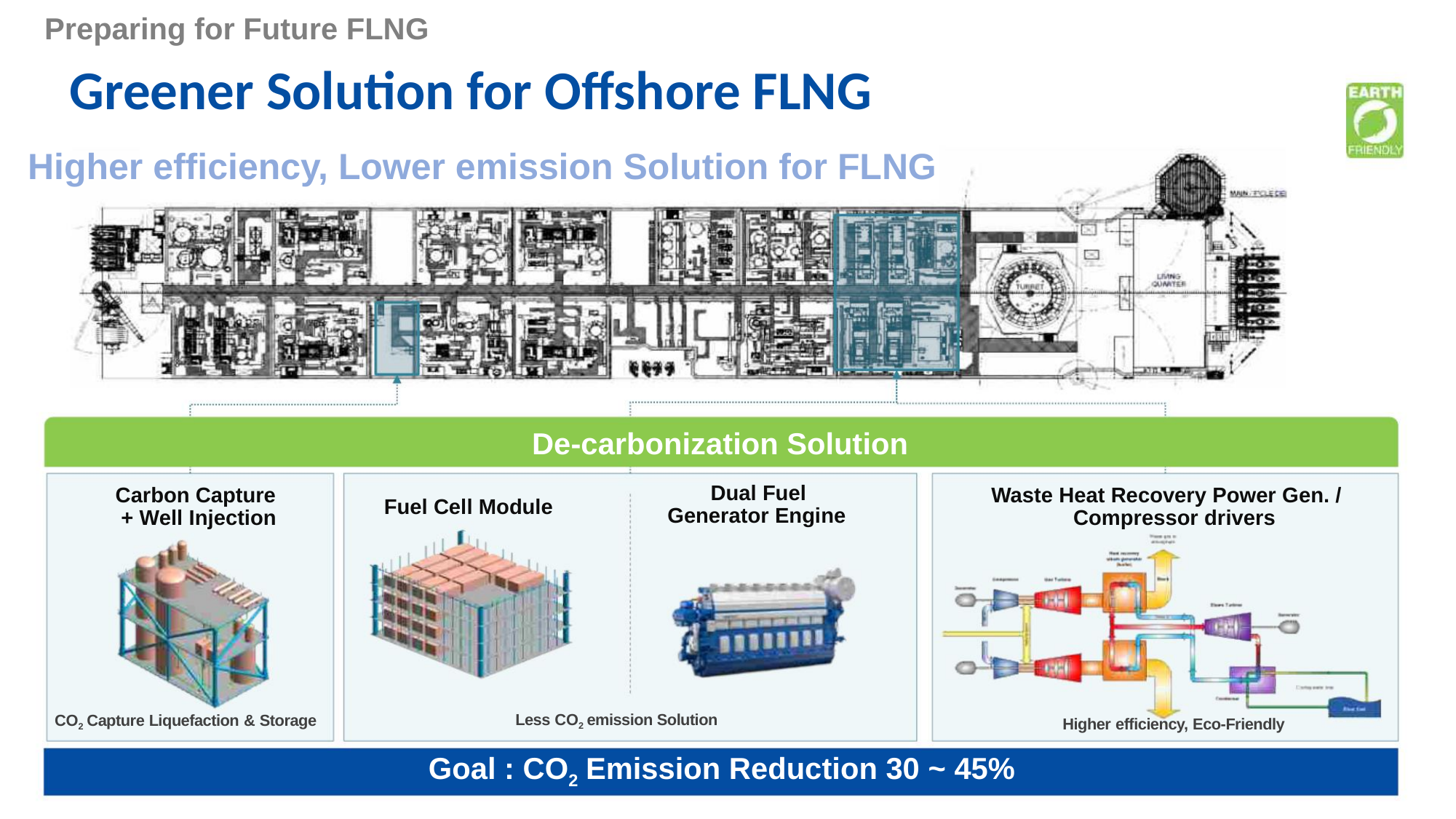

Preparing for Future FLNG
Greener Solution for Offshore FLNG
Higher efficiency, Lower emission Solution for FLNG
De-carbonization Solution
Dual Fuel
Generator Engine
Carbon Capture
+ Well Injection
Waste Heat Recovery Power Gen. /
Compressor drivers
Fuel Cell Module
Less CO2 emission Solution
CO2 Capture Liquefaction & Storage
Higher efficiency, Eco-Friendly
Goal : CO2 Emission Reduction 30 ~ 45%